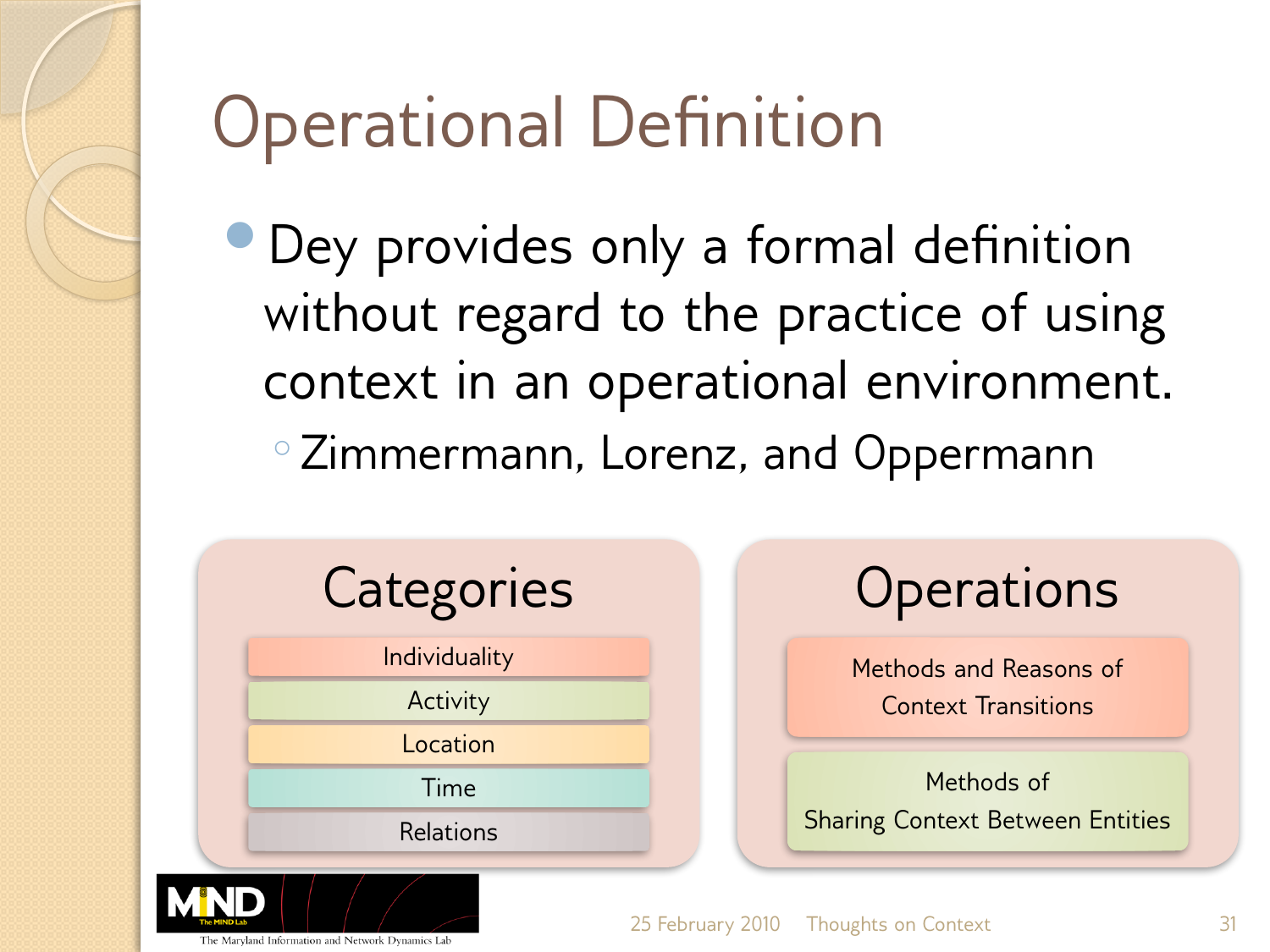

# Operational Definition
Dey provides only a formal definition without regard to the practice of using context in an operational environment.
Zimmermann, Lorenz, and Oppermann
Categories
Individuality
Activity
Location
Time
Relations
Operations
Methods and Reasons of
Context Transitions
Methods of
Sharing Context Between Entities
25 February 2010
Thoughts on Context
31